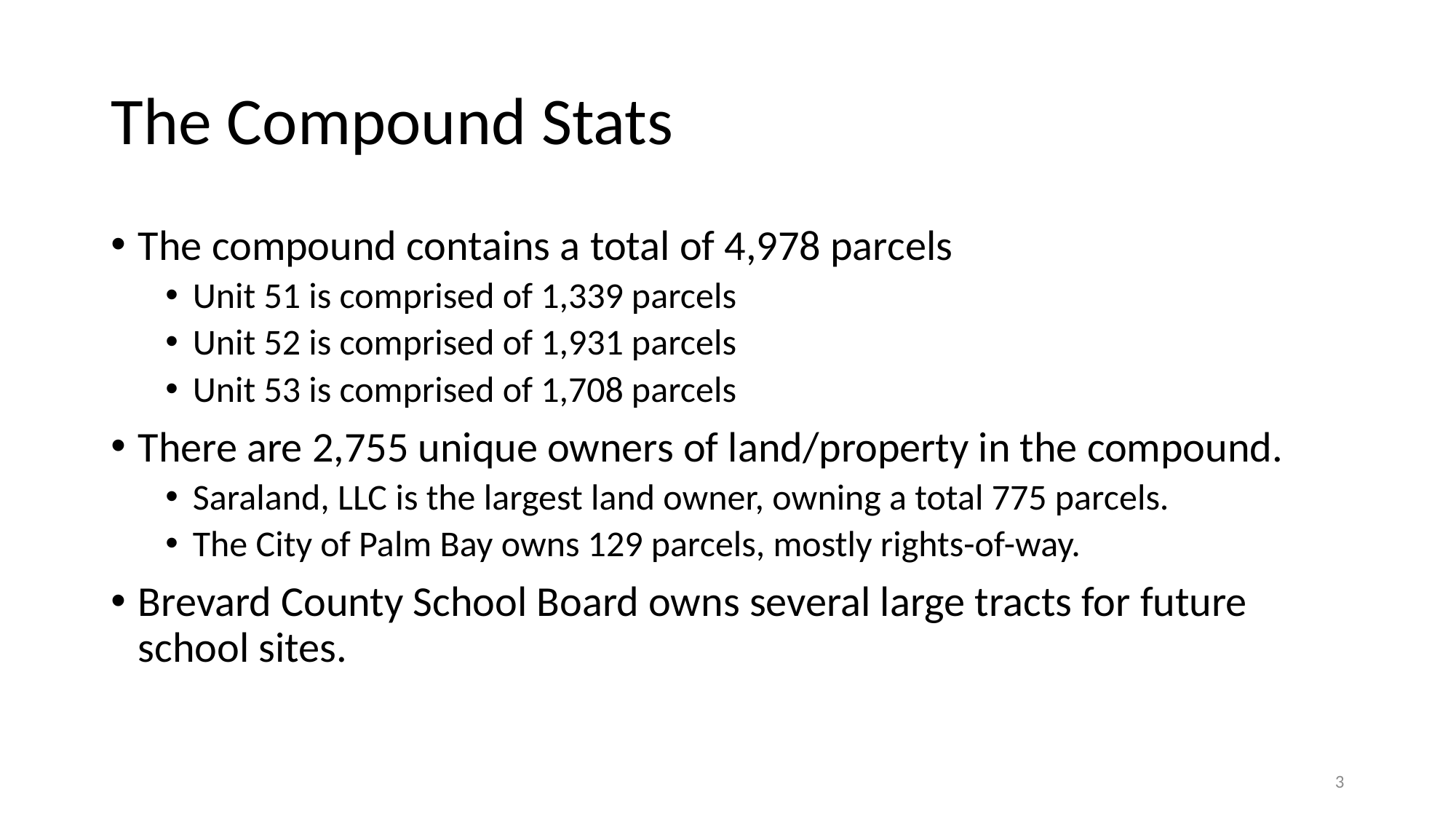

# The Compound Stats
The compound contains a total of 4,978 parcels
Unit 51 is comprised of 1,339 parcels
Unit 52 is comprised of 1,931 parcels
Unit 53 is comprised of 1,708 parcels
There are 2,755 unique owners of land/property in the compound.
Saraland, LLC is the largest land owner, owning a total 775 parcels.
The City of Palm Bay owns 129 parcels, mostly rights-of-way.
Brevard County School Board owns several large tracts for future school sites.
3